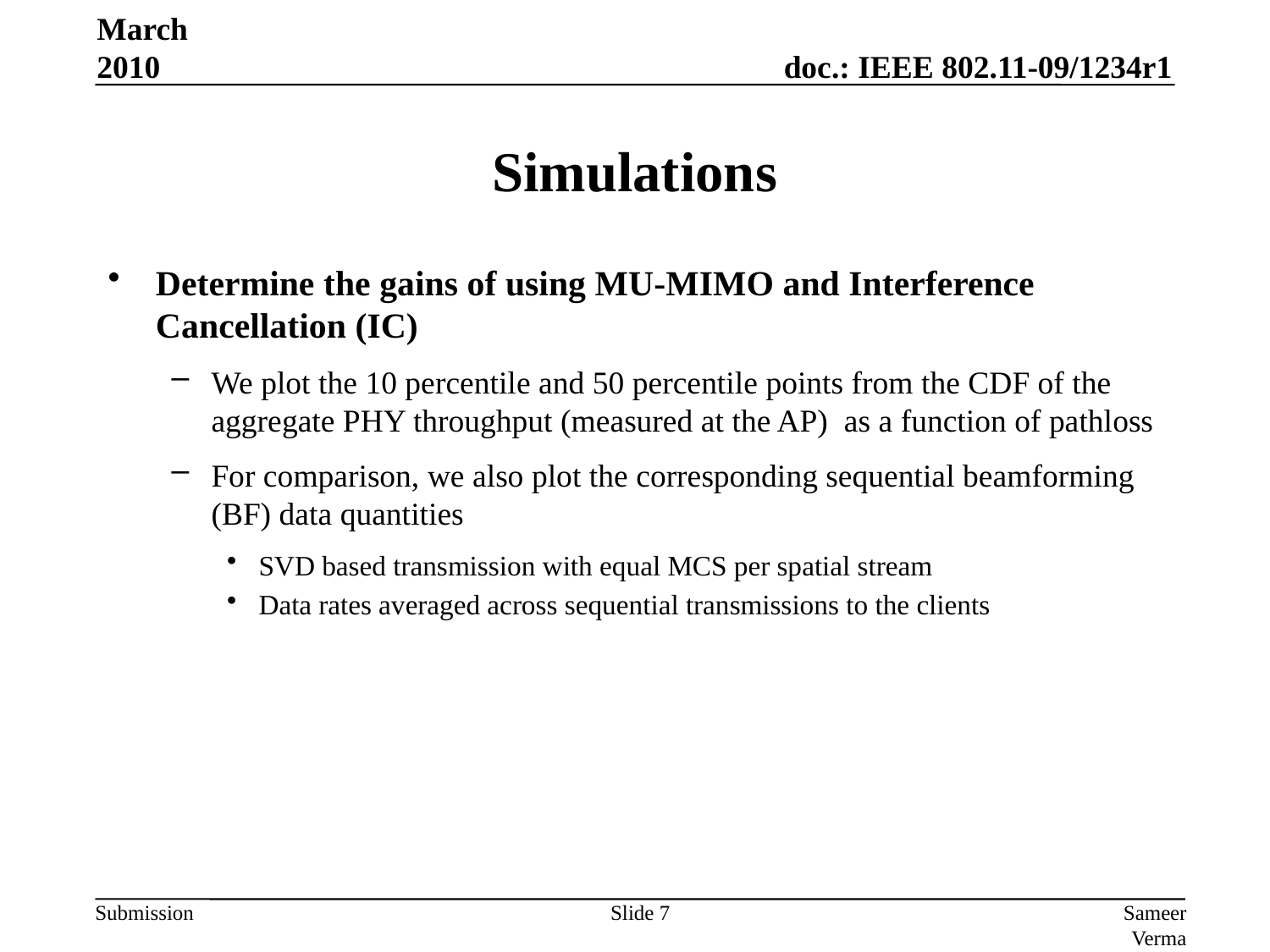

March 2010
# Simulations
Determine the gains of using MU-MIMO and Interference Cancellation (IC)
We plot the 10 percentile and 50 percentile points from the CDF of the aggregate PHY throughput (measured at the AP)  as a function of pathloss
For comparison, we also plot the corresponding sequential beamforming (BF) data quantities
SVD based transmission with equal MCS per spatial stream
Data rates averaged across sequential transmissions to the clients

Slide 7
Sameer Vermani, Qualcomm